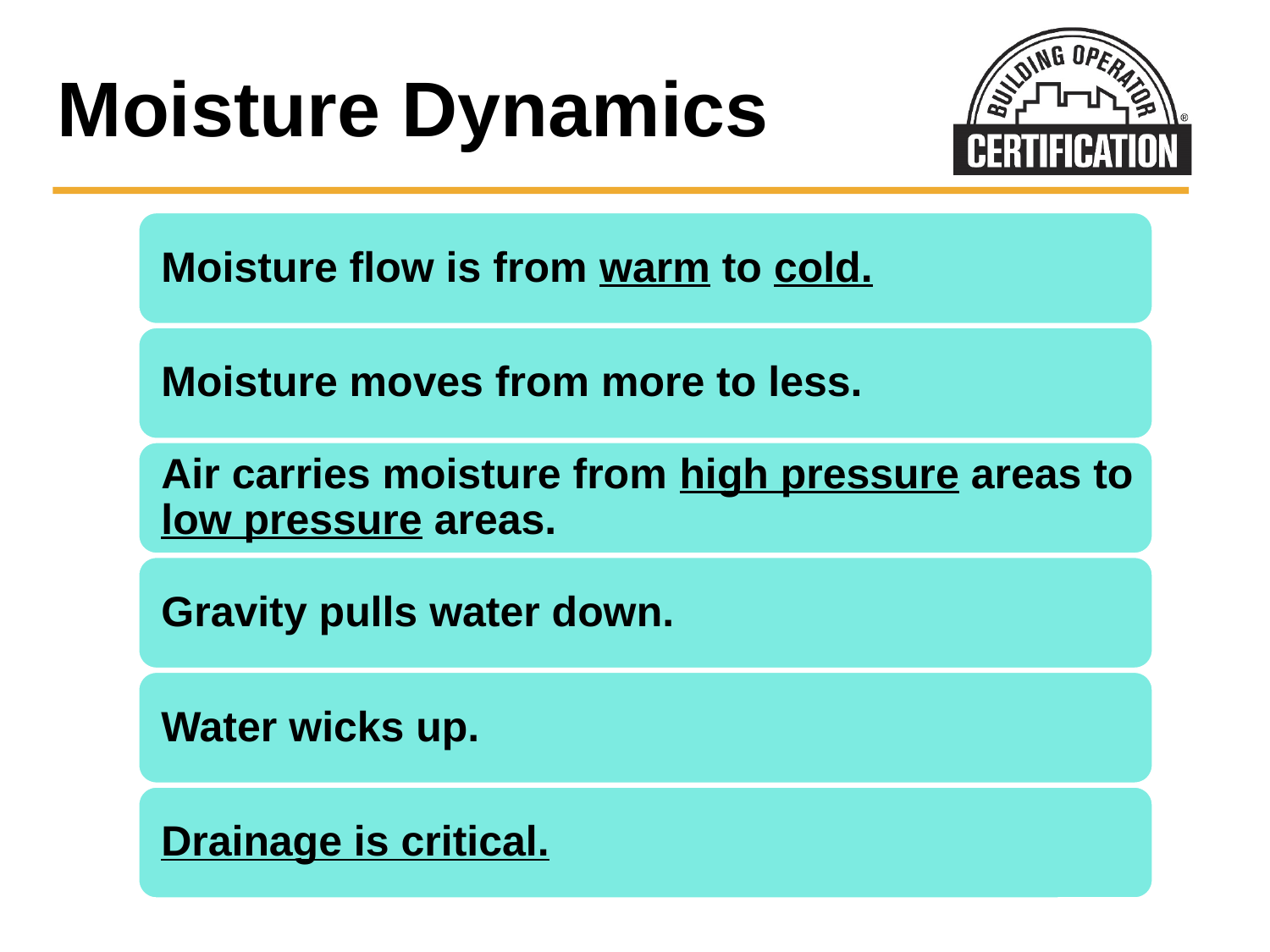

# Moisture Dynamics
Moisture flow is from warm to cold.
Moisture moves from more to less.
Air carries moisture from high pressure areas to low pressure areas.
Gravity pulls water down.
Water wicks up.
Drainage is critical.